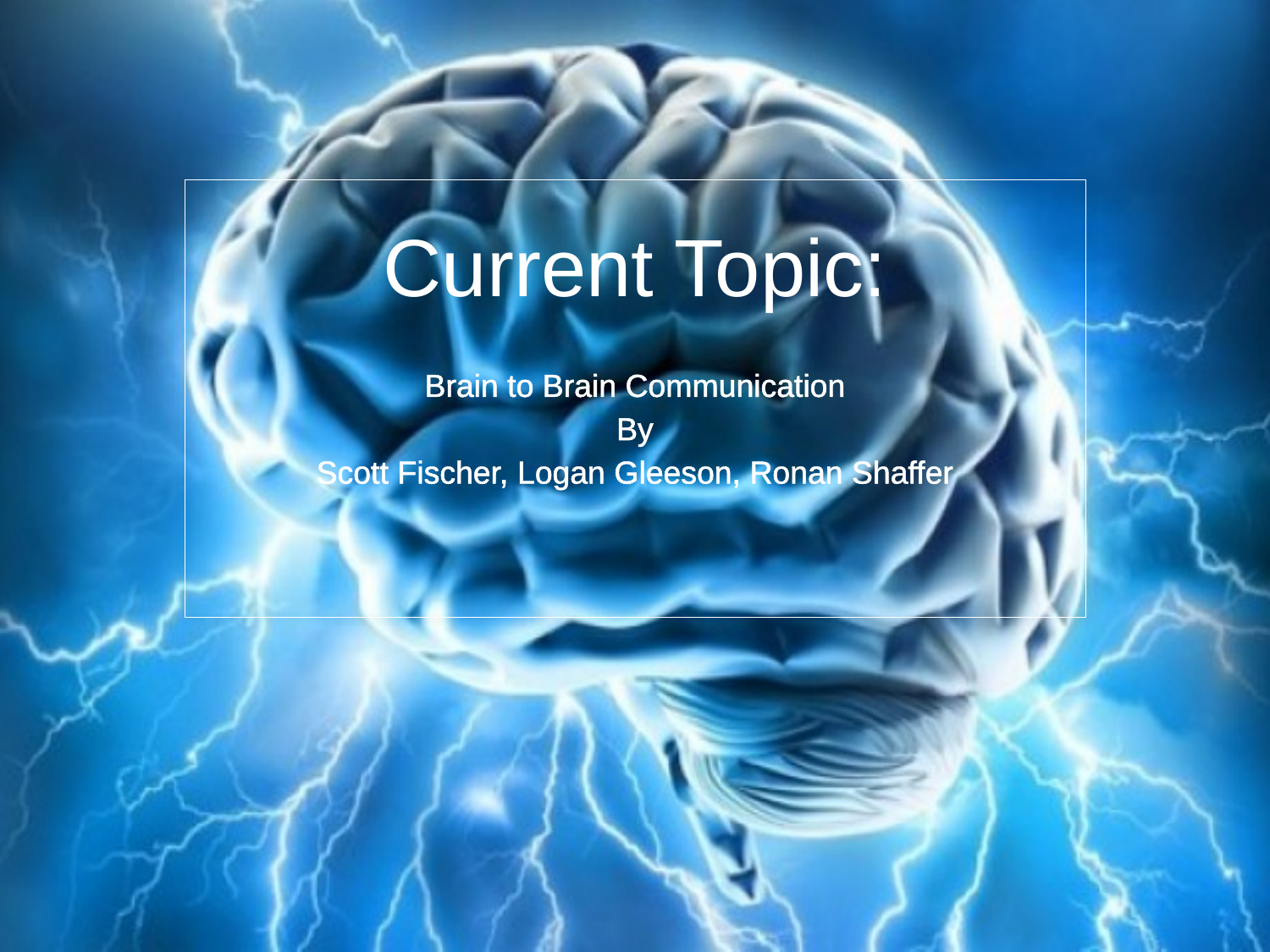

# Current Topic:
Brain to Brain Communication
By
Scott Fischer, Logan Gleeson, Ronan Shaffer